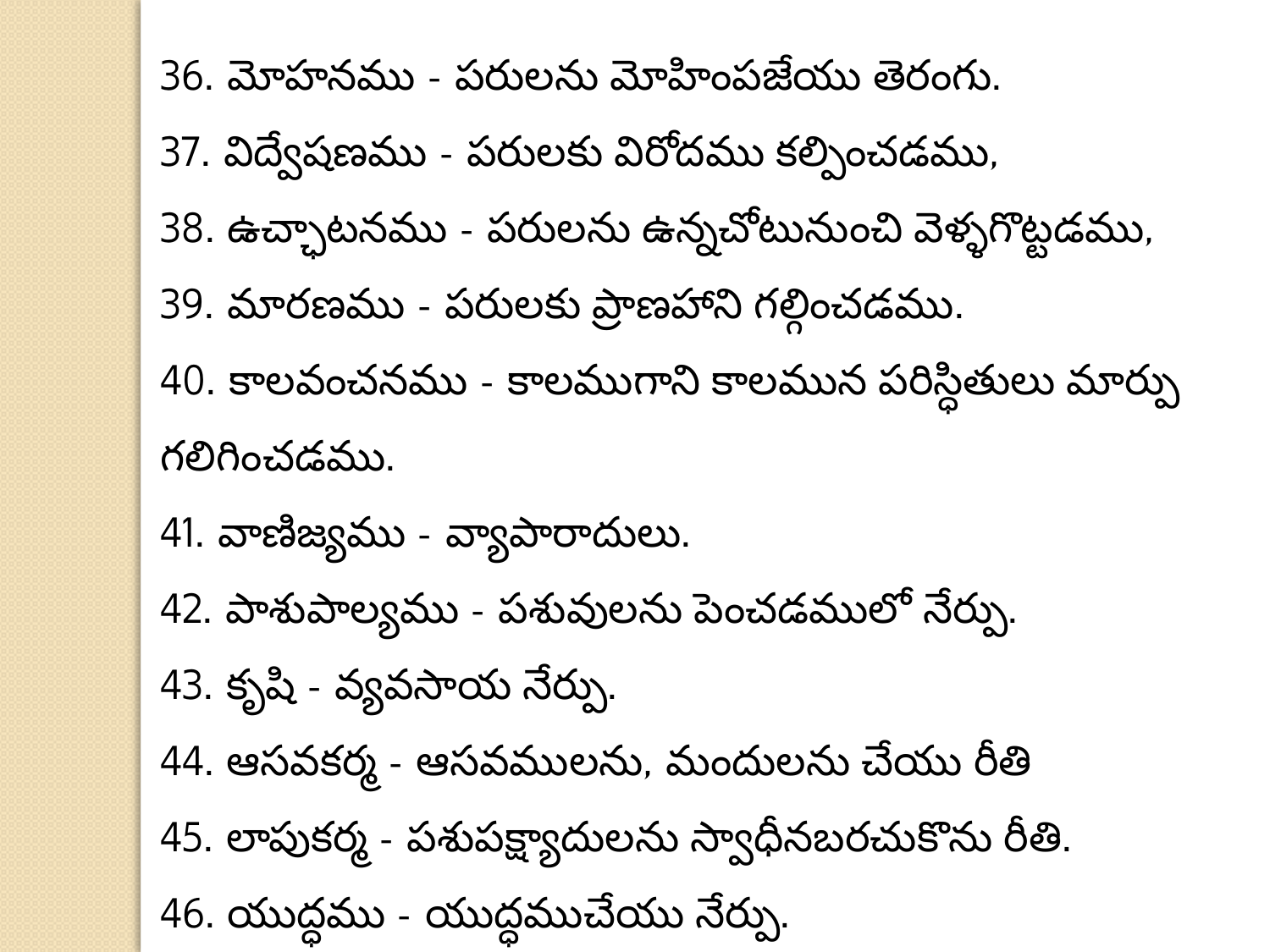

36. మోహనము - పరులను మోహింపజేయు తెరంగు.
37. విద్వేషణము - పరులకు విరోదము కల్పించడము,
38. ఉచ్ఛాటనము - పరులను ఉన్నచోటునుంచి వెళ్ళగొట్టడము,
39. మారణము - పరులకు ప్రాణహాని గల్గించడము.
40. కాలవంచనము - కాలముగాని కాలమున పరిస్ధితులు మార్పు గలిగించడము.
41. వాణిజ్యము - వ్యాపారాదులు.
42. పాశుపాల్యము - పశువులను పెంచడములో నేర్పు.
43. కృషి - వ్యవసాయ నేర్పు.
44. ఆసవకర్మ - ఆసవములను, మందులను చేయు రీతి
45. లాపుకర్మ - పశుపక్ష్యాదులను స్వాధీనబరచుకొను రీతి.
46. యుద్ధము - యుద్ధముచేయు నేర్పు.